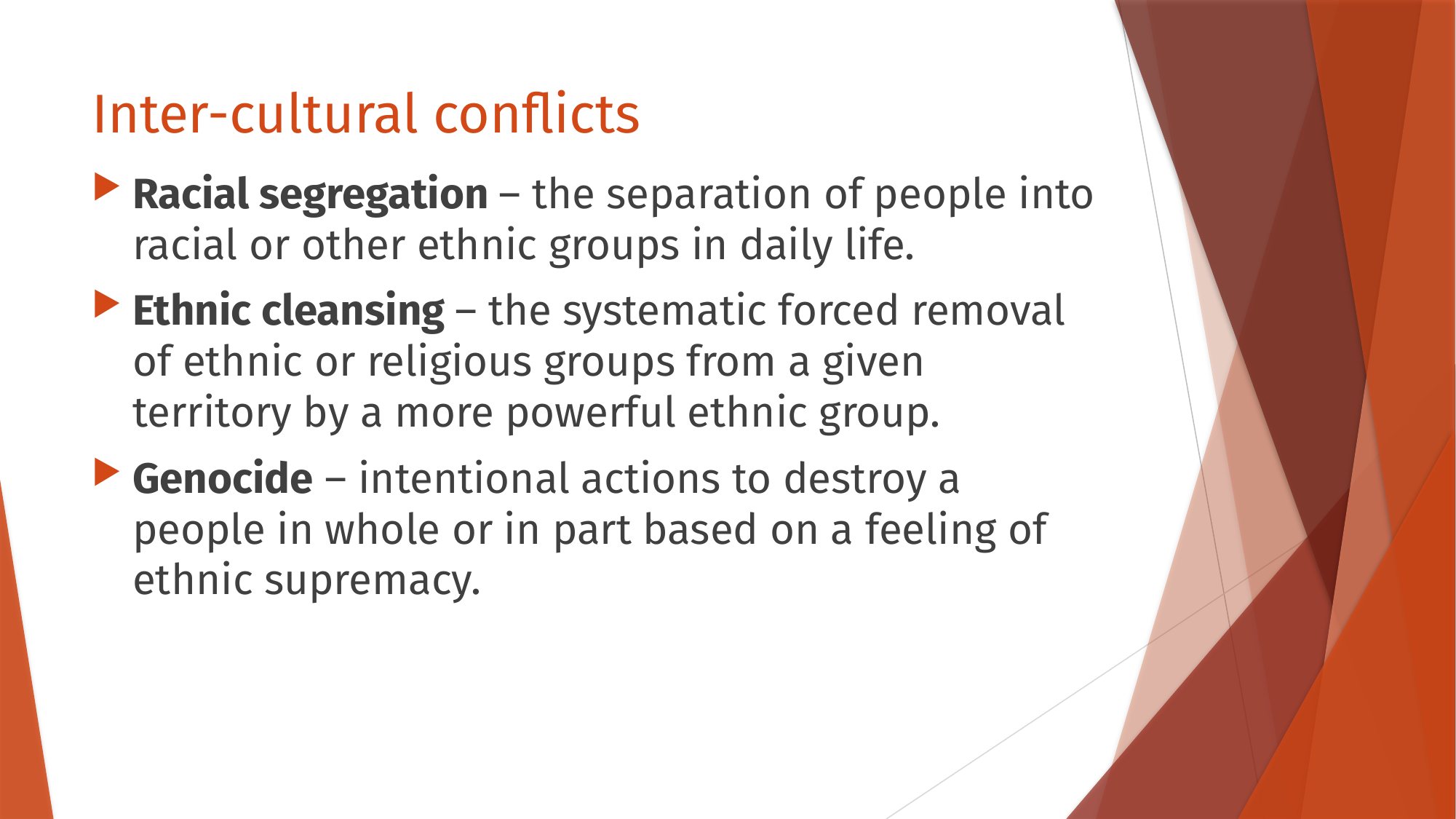

# Inter-cultural conflicts
Racial segregation – the separation of people into racial or other ethnic groups in daily life.
Ethnic cleansing – the systematic forced removal of ethnic or religious groups from a given territory by a more powerful ethnic group.
Genocide – intentional actions to destroy a people in whole or in part based on a feeling of ethnic supremacy.